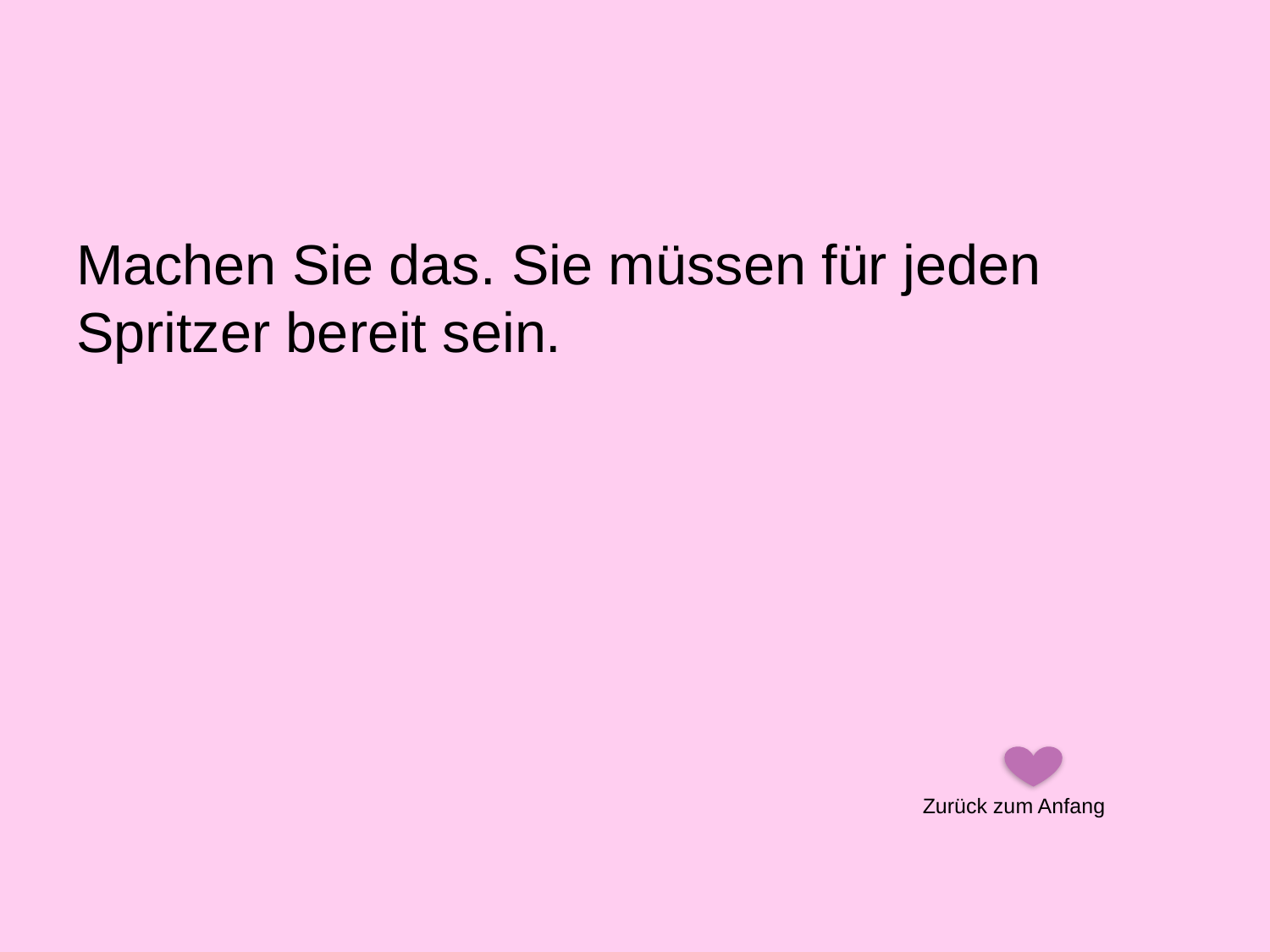

#
Machen Sie das. Sie müssen für jeden Spritzer bereit sein.